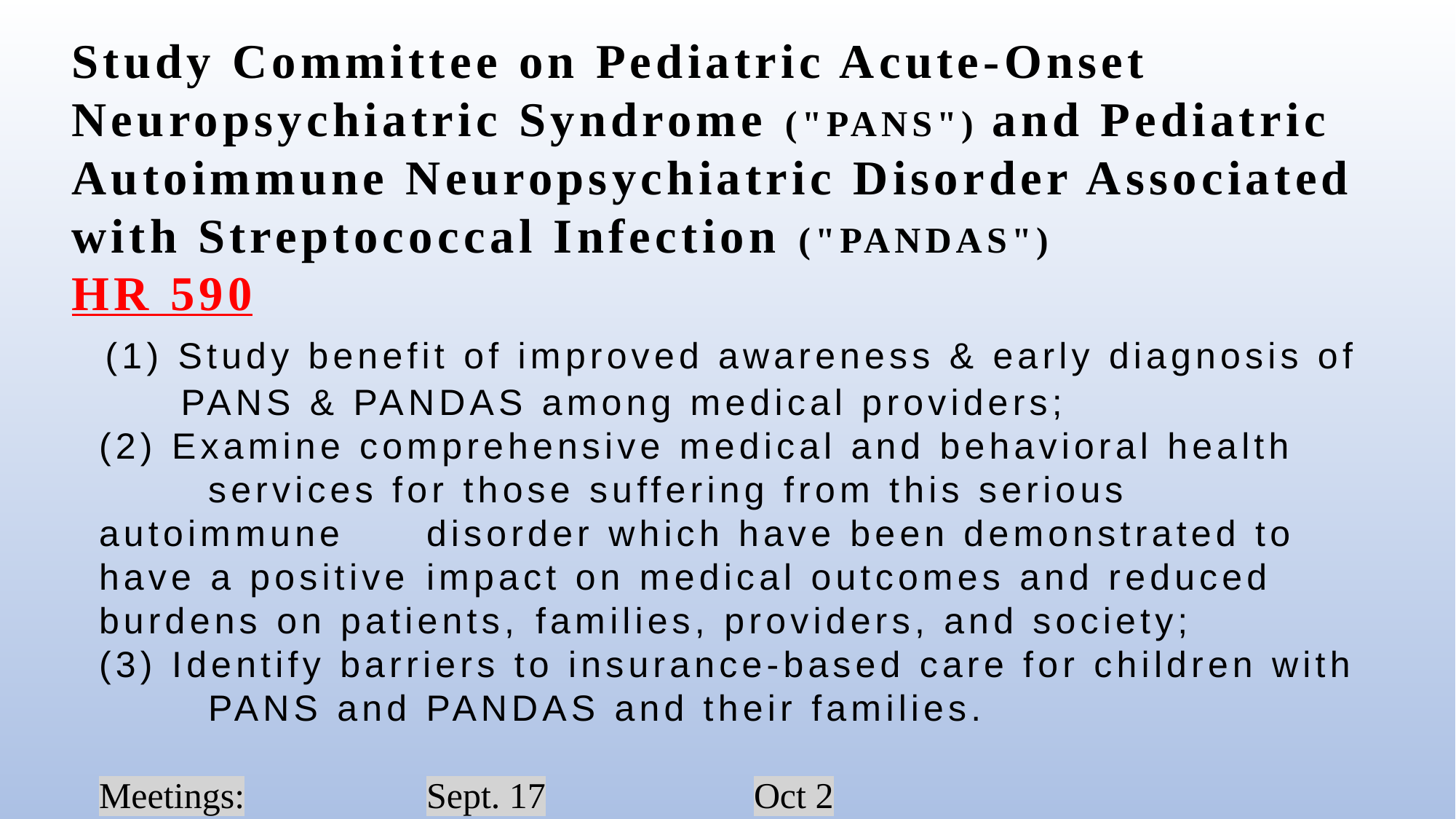

Study Committee on Pediatric Acute-Onset Neuropsychiatric Syndrome ("PANS") and Pediatric Autoimmune Neuropsychiatric Disorder Associated with Streptococcal Infection ("PANDAS")
HR 590
  (1) Study benefit of improved awareness & early diagnosis of  	PANS & PANDAS among medical providers;
(2) Examine comprehensive medical and behavioral health 	services for those suffering from this serious autoimmune 	disorder which have been demonstrated to have a positive 	impact on medical outcomes and reduced burdens on patients, 	families, providers, and society;
(3) Identify barriers to insurance-based care for children with 	PANS and PANDAS and their families.

Meetings:		Sept. 17		Oct 2